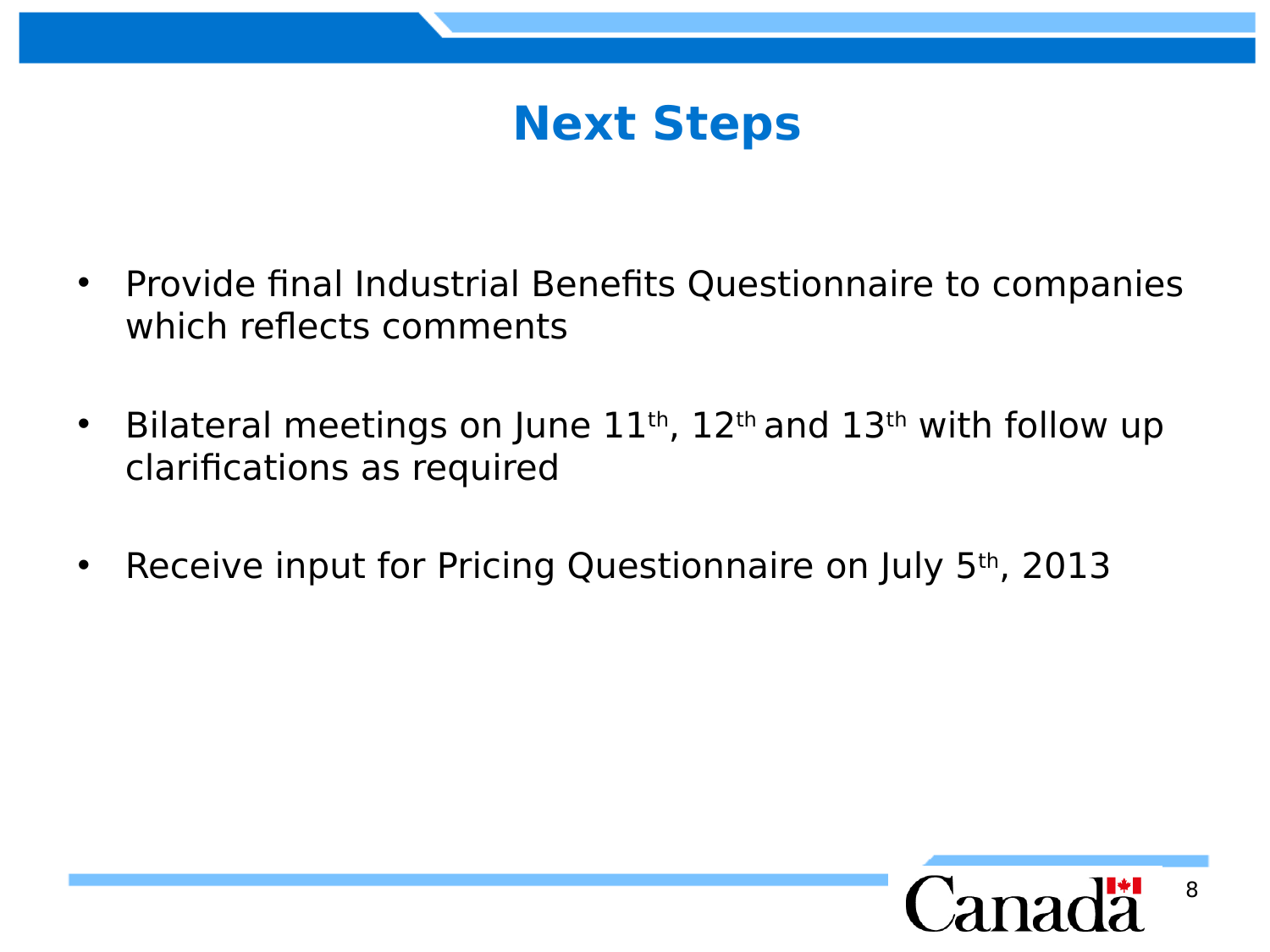

# Next Steps

Provide final Industrial Benefits Questionnaire to companies which reflects comments

Bilateral meetings on June 11th, 12th and 13th with follow up clarifications as required

Receive input for Pricing Questionnaire on July 5th, 2013

8